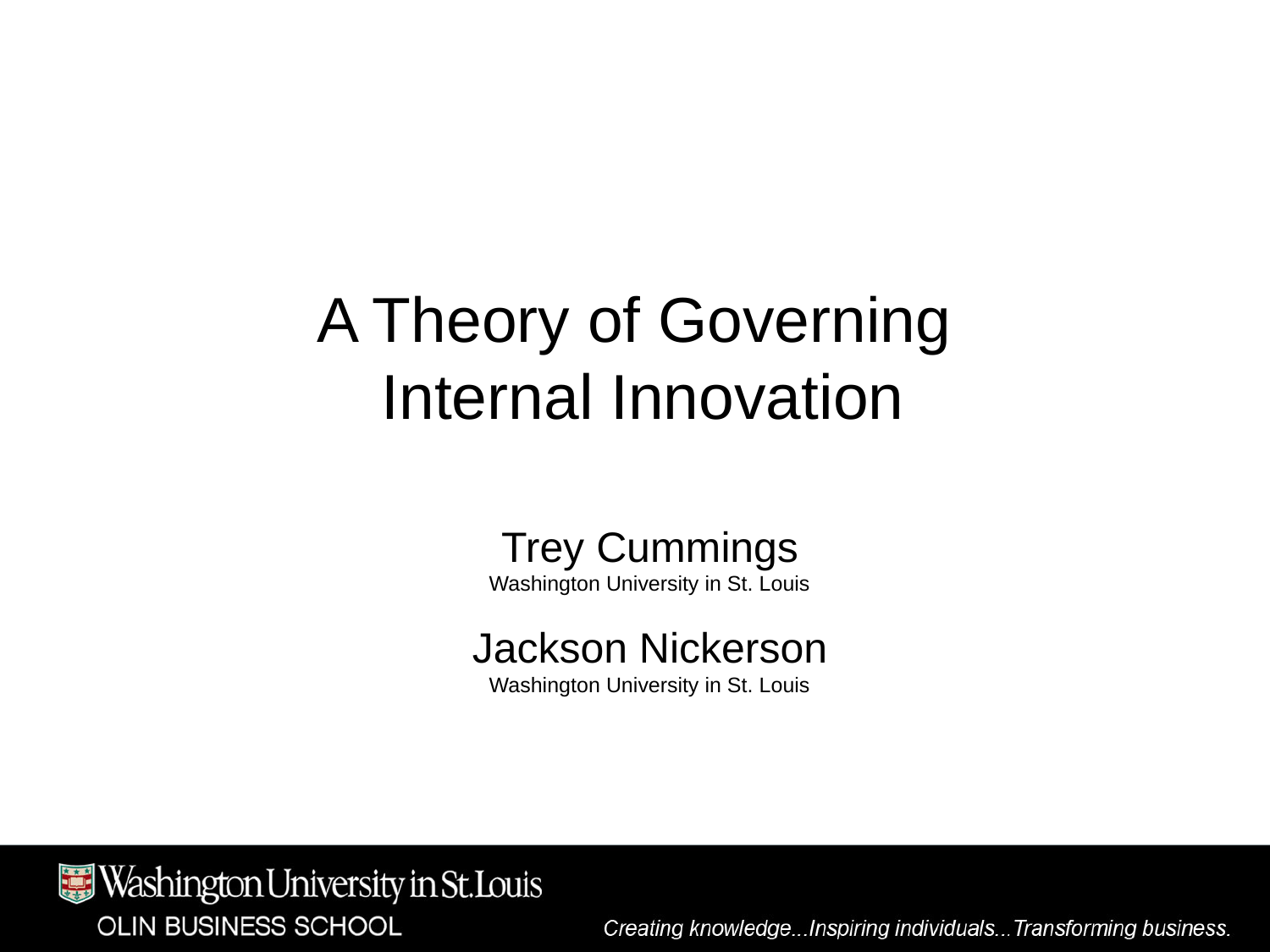

# A Theory of Governing Internal Innovation
Trey Cummings
Washington University in St. Louis

Jackson Nickerson
Washington University in St. Louis